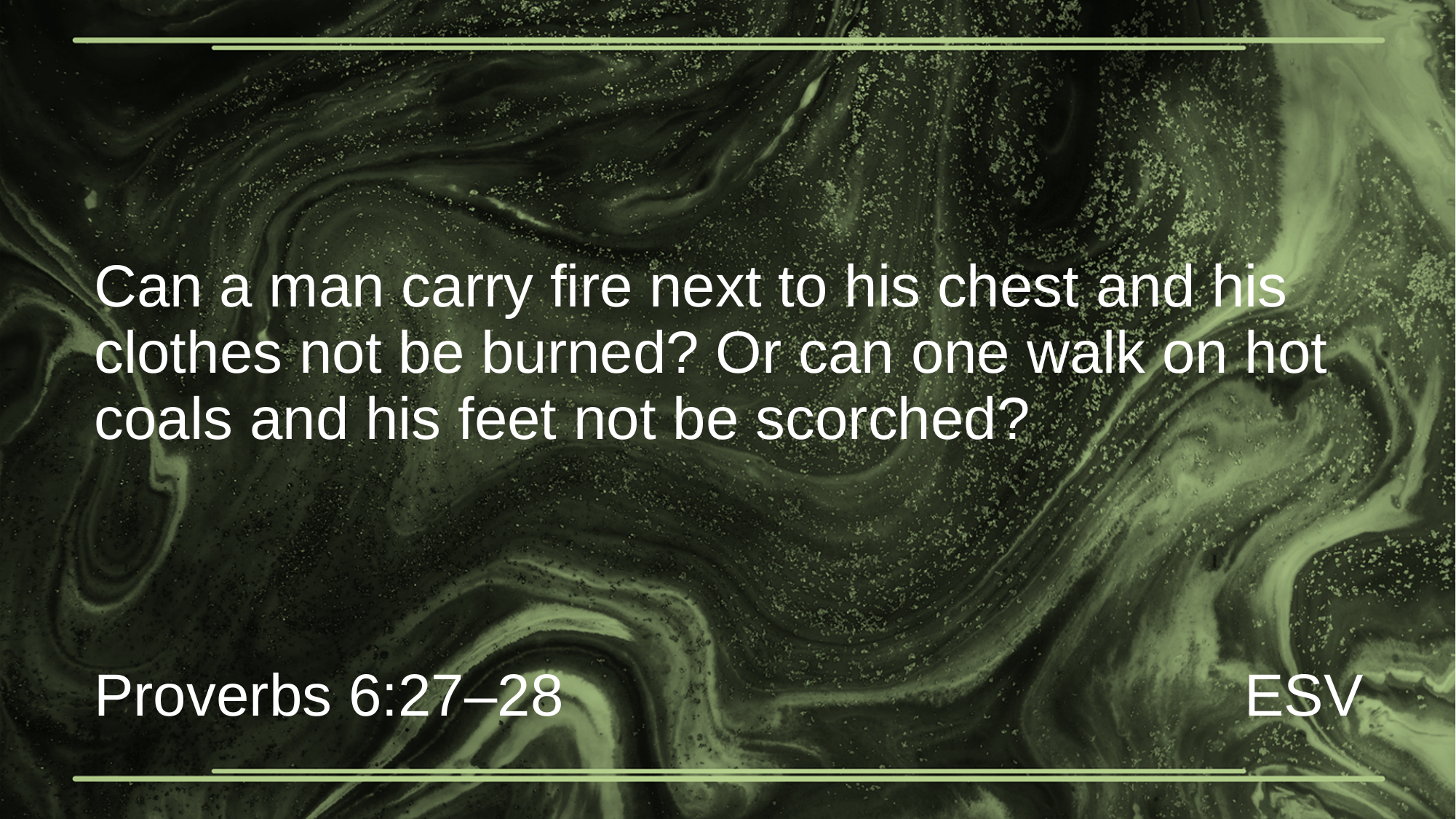

# Can a man carry fire next to his chest and his clothes not be burned? Or can one walk on hot coals and his feet not be scorched?
Proverbs 6:27–28
ESV